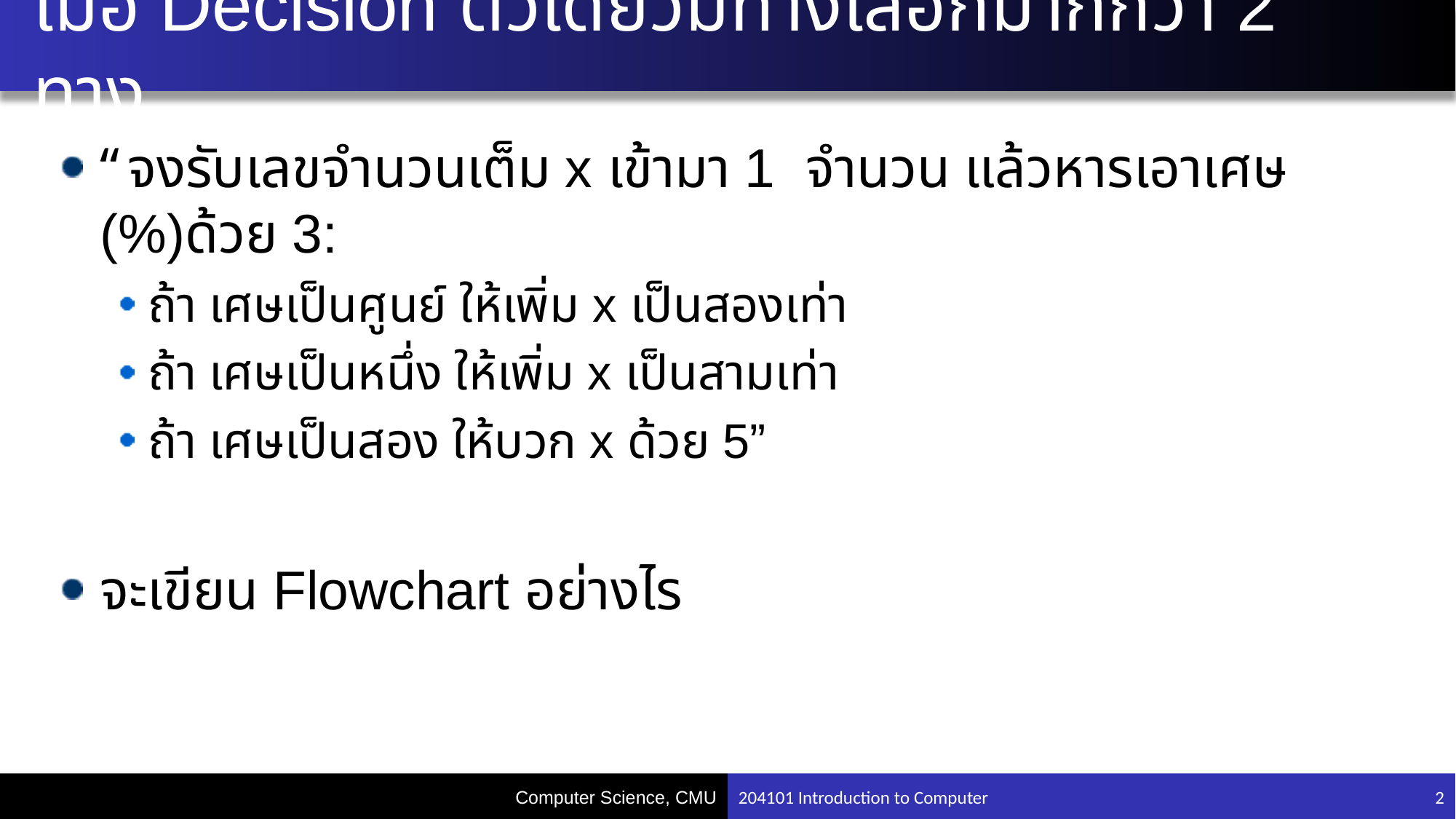

# เมื่อ Decision ตัวเดียวมีทางเลือกมากกว่า 2 ทาง
“จงรับเลขจำนวนเต็ม x เข้ามา 1  จำนวน แล้วหารเอาเศษ (%)ด้วย 3:
ถ้า เศษเป็นศูนย์ ให้เพิ่ม x เป็นสองเท่า
ถ้า เศษเป็นหนึ่ง ให้เพิ่ม x เป็นสามเท่า
ถ้า เศษเป็นสอง ให้บวก x ด้วย 5”

จะเขียน Flowchart อย่างไร
204101 Introduction to Computer
2